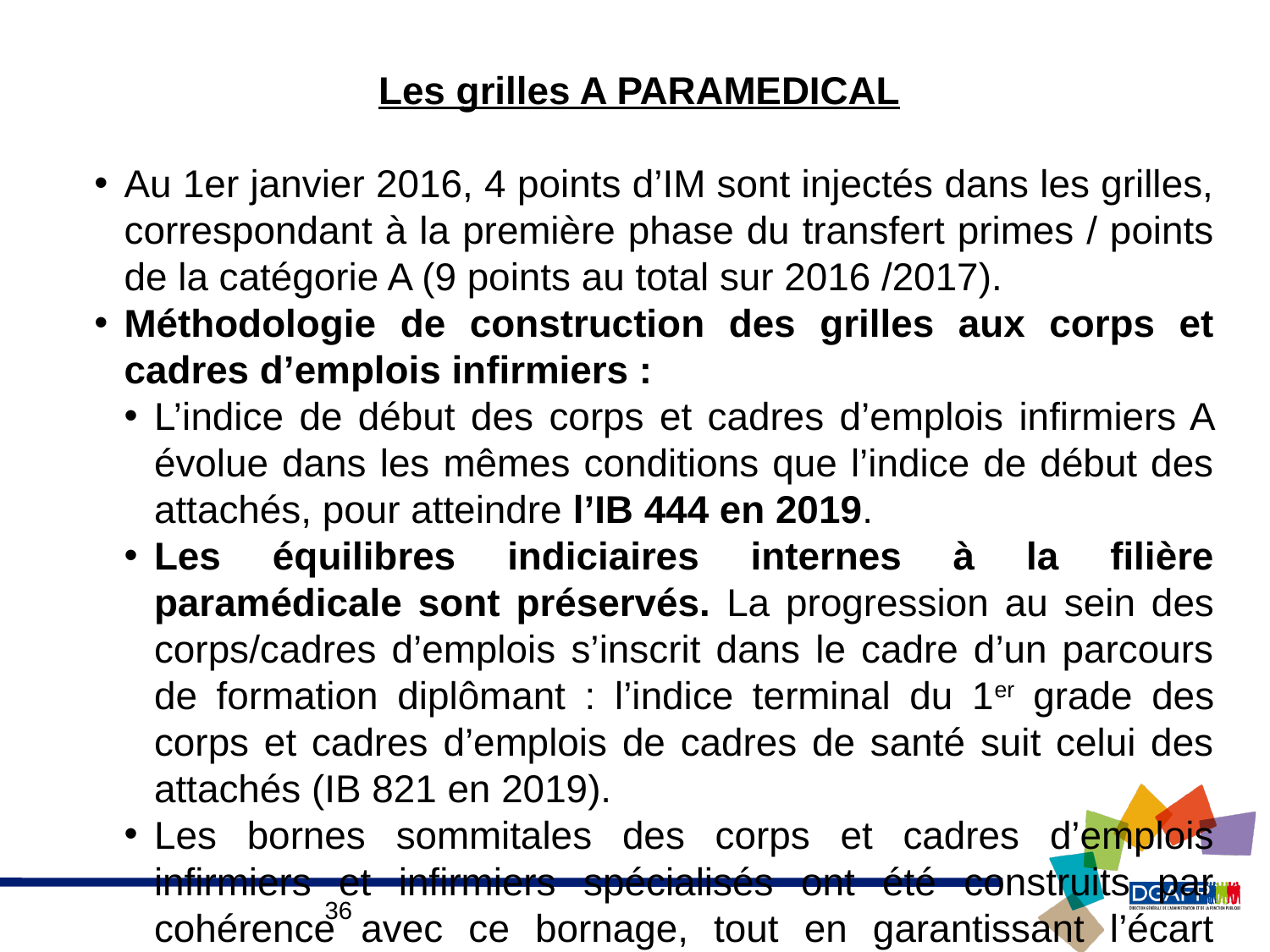

Les grilles A PARAMEDICAL

Au 1er janvier 2016, 4 points d’IM sont injectés dans les grilles, correspondant à la première phase du transfert primes / points de la catégorie A (9 points au total sur 2016 /2017).
Méthodologie de construction des grilles aux corps et cadres d’emplois infirmiers :
L’indice de début des corps et cadres d’emplois infirmiers A évolue dans les mêmes conditions que l’indice de début des attachés, pour atteindre l’IB 444 en 2019.
Les équilibres indiciaires internes à la filière paramédicale sont préservés. La progression au sein des corps/cadres d’emplois s’inscrit dans le cadre d’un parcours de formation diplômant : l’indice terminal du 1er grade des corps et cadres d’emplois de cadres de santé suit celui des attachés (IB 821 en 2019).
Les bornes sommitales des corps et cadres d’emplois infirmiers et infirmiers spécialisés ont été construits par cohérence avec ce bornage, tout en garantissant l’écart existant aujourd’hui avec le B paramédical (40 points d’IM pour les IDE, environ 65 points d’IM pour les IBODE/puéricultrices, et environ 80 points d’IM pour le sommet de la carrière IADE.)

36